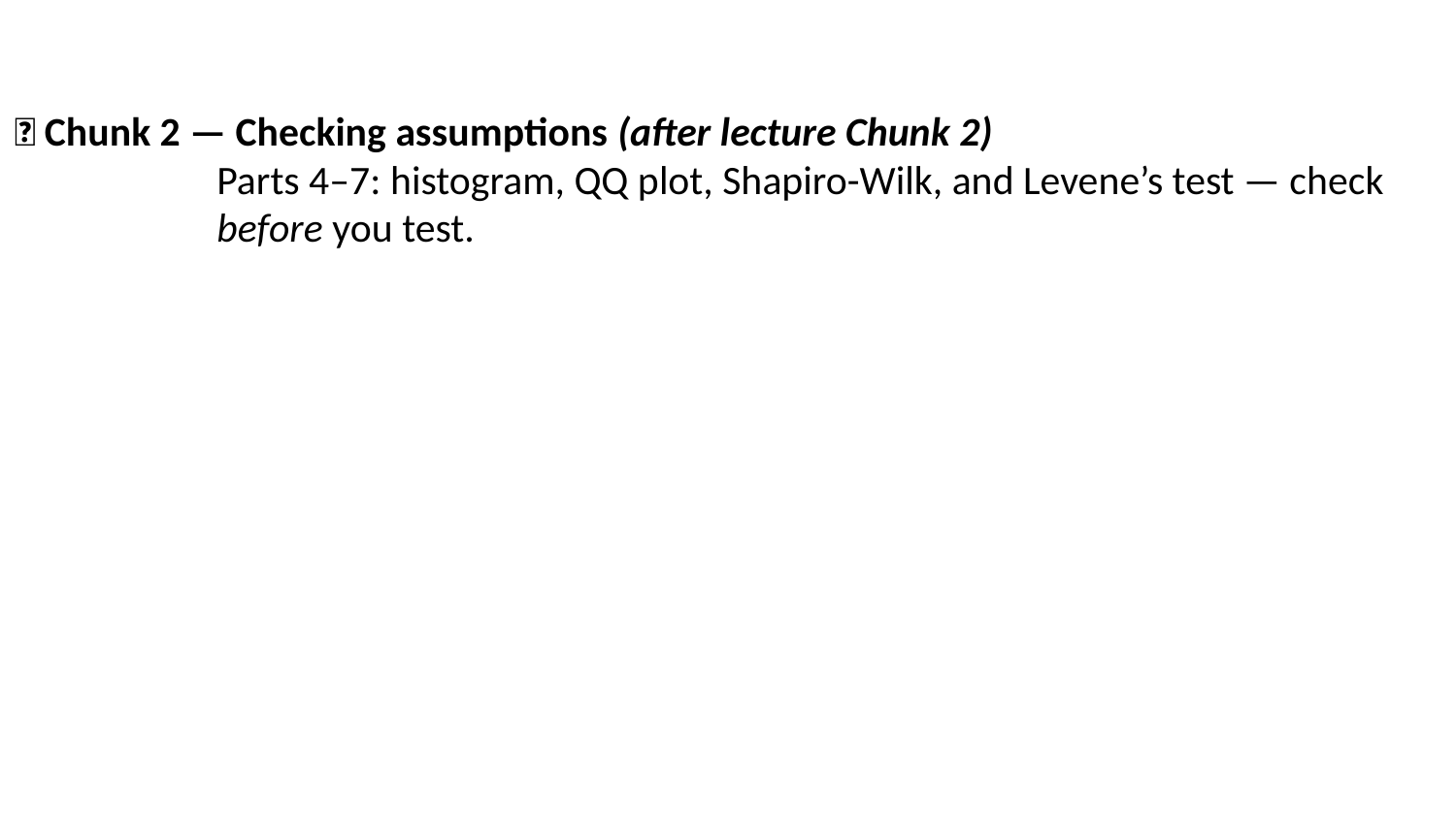

🧩 Chunk 2 — Checking assumptions (after lecture Chunk 2)
Parts 4–7: histogram, QQ plot, Shapiro-Wilk, and Levene’s test — check before you test.